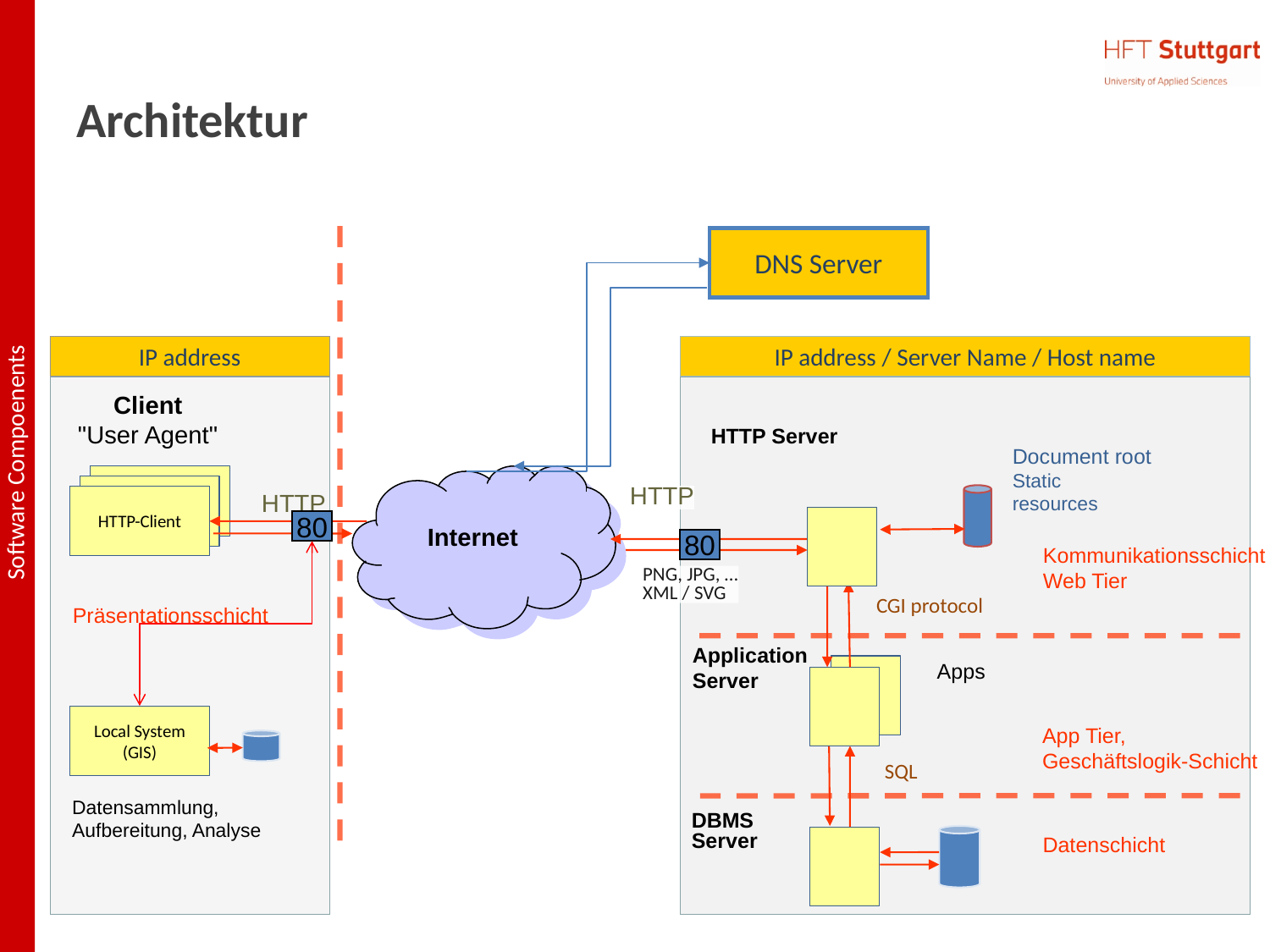

# Architektur

DNS Server
IP address
IP address / Server Name / Host name

Client
"User Agent"
HTTP Server
Document root
Static
resources
HTTP-Client

HTTP-Client

HTTP-Client
HTTP
HTTP

80

Internet

80

Kommunikationsschicht
Web Tier

PNG, JPG, …
XML / SVG
Präsentationsschicht
CGI protocol

Application
Server

Apps

Local System
(GIS)
App Tier,
Geschäftslogik-Schicht

SQL

Datensammlung, Aufbereitung, Analyse
DBMS
Server
Datenschicht